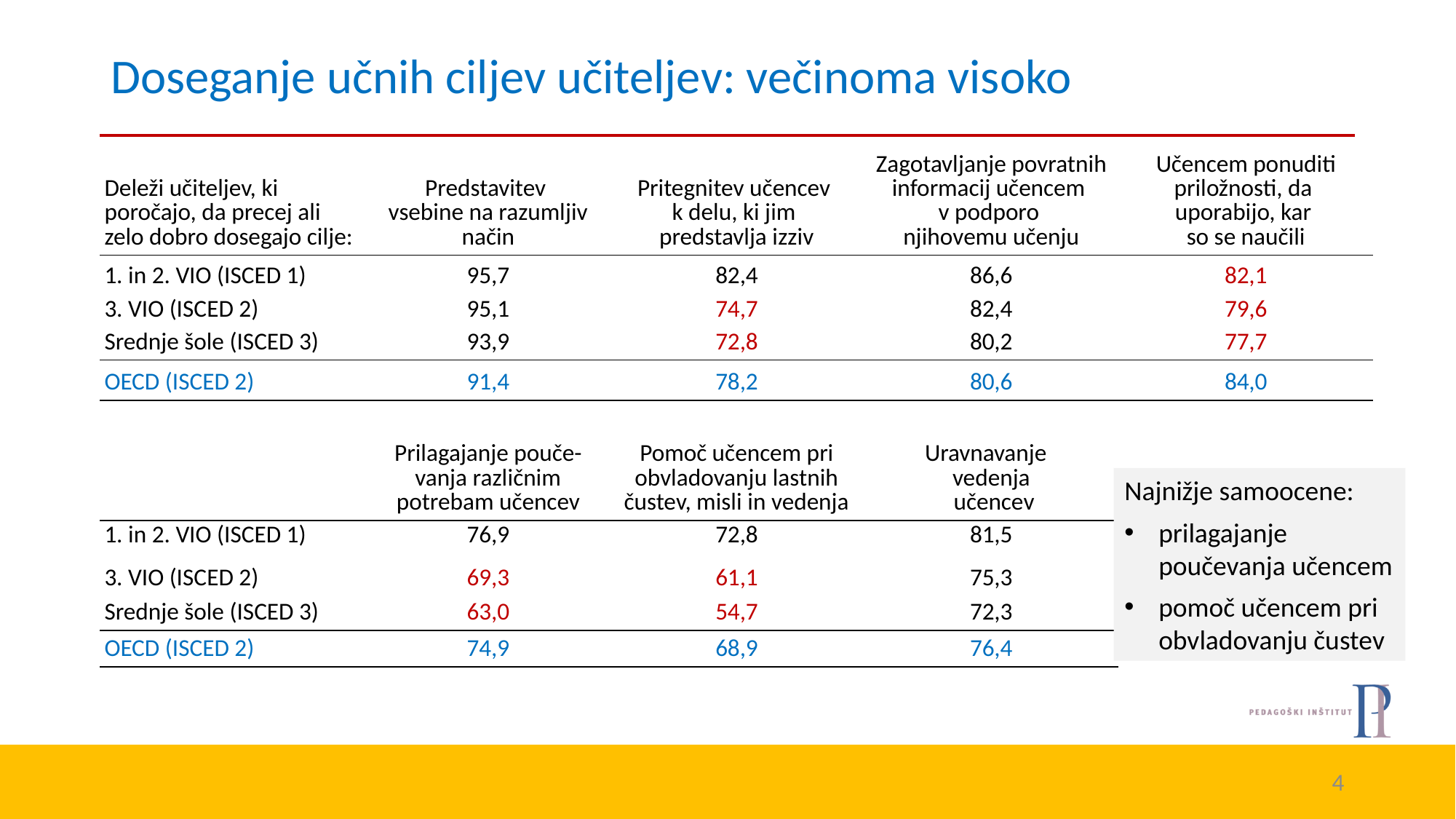

# Doseganje učnih ciljev učiteljev: večinoma visoko
| Deleži učiteljev, ki poročajo, da precej ali zelo dobro dosegajo cilje: | Predstavitev vsebine na razumljiv način | Pritegnitev učencev k delu, ki jim predstavlja izziv | Zagotavljanje povratnih informacij učencem v podporo njihovemu učenju | Učencem ponuditi priložnosti, da uporabijo, kar so se naučili |
| --- | --- | --- | --- | --- |
| 1. in 2. VIO (ISCED 1) | 95,7 | 82,4 | 86,6 | 82,1 |
| 3. VIO (ISCED 2) | 95,1 | 74,7 | 82,4 | 79,6 |
| Srednje šole (ISCED 3) | 93,9 | 72,8 | 80,2 | 77,7 |
| OECD (ISCED 2) | 91,4 | 78,2 | 80,6 | 84,0 |
|  | Prilagajanje pouče-vanja različnim potrebam učencev | Pomoč učencem pri obvladovanju lastnih čustev, misli in vedenja | Uravnavanje  vedenja učencev |  |
| 1. in 2. VIO (ISCED 1) | 76,9 | 72,8 | 81,5 |  |
| 3. VIO (ISCED 2) | 69,3 | 61,1 | 75,3 |  |
| Srednje šole (ISCED 3) | 63,0 | 54,7 | 72,3 |  |
| OECD (ISCED 2) | 74,9 | 68,9 | 76,4 |  |
Najnižje samoocene:
prilagajanje poučevanja učencem
pomoč učencem pri obvladovanju čustev
4